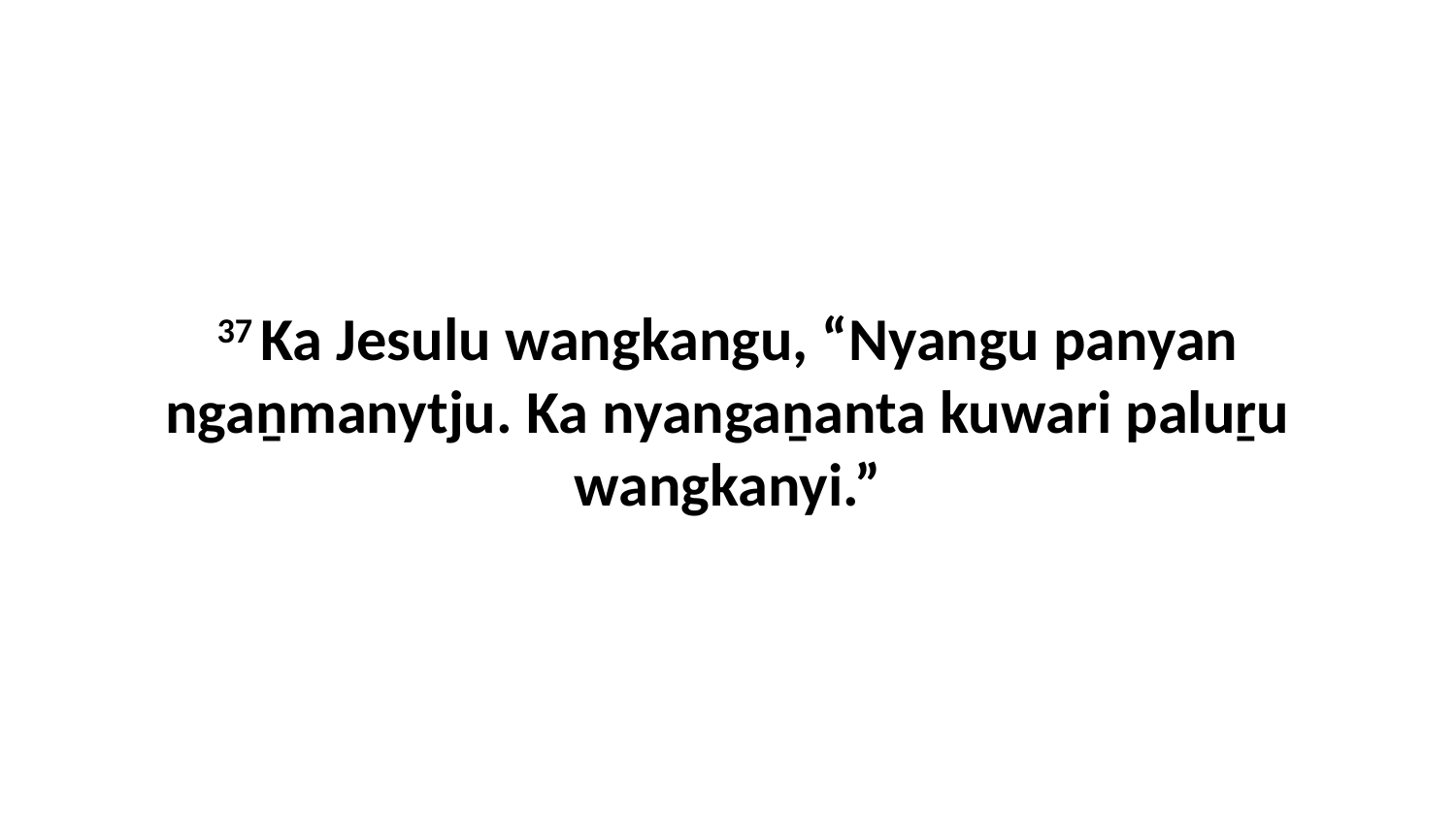

37 Ka Jesulu wangkangu, “Nyangu panyan ngaṉmanytju. Ka nyangaṉanta kuwari paluṟu wangkanyi.”